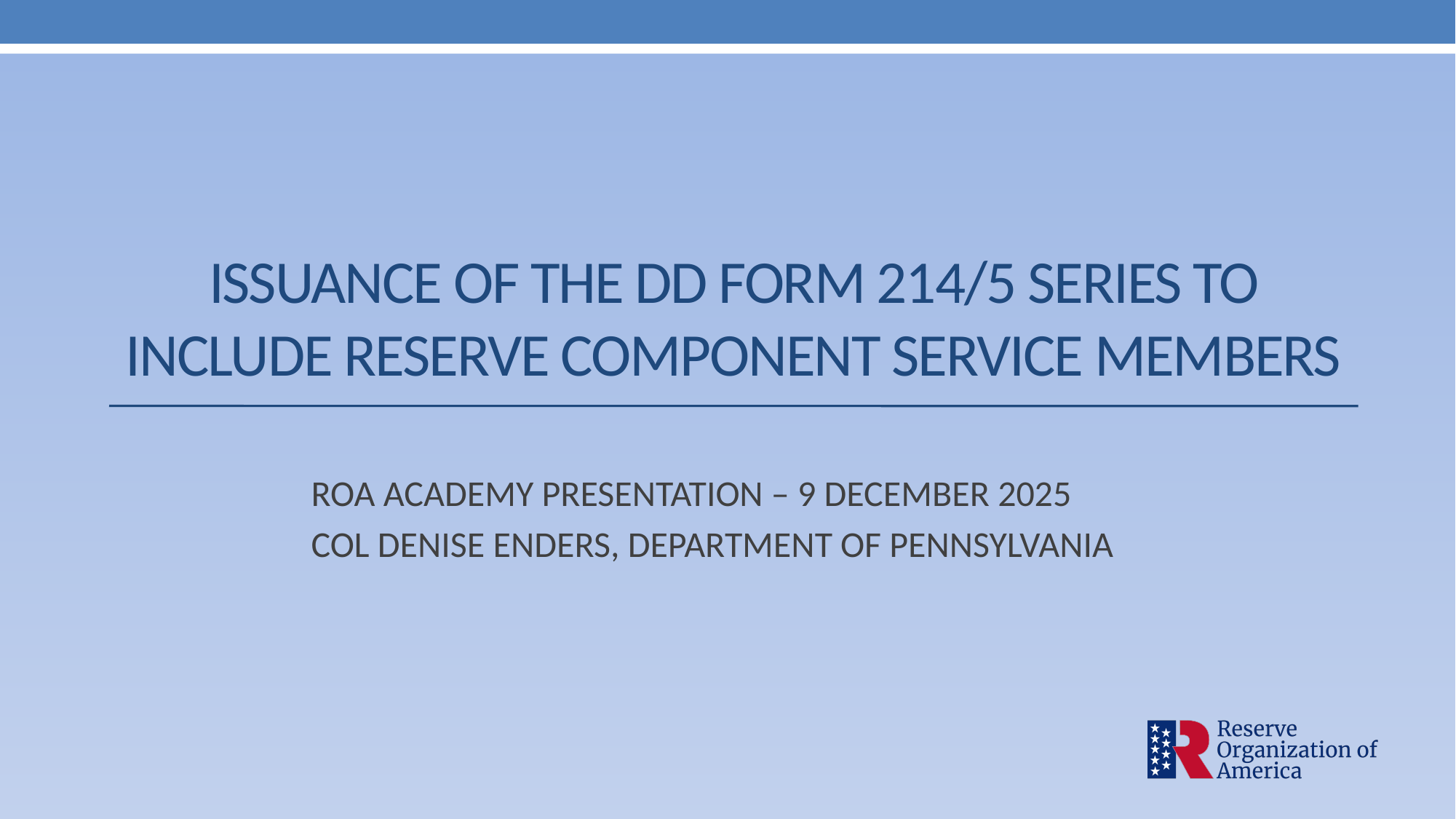

# ISSUANCE of the DD FORM 214/5 Series to include Reserve COMPONENT Service MEMBERS
	ROA ACADEMY PRESENTATION – 9 DECEMBER 2025
	COL DENISE ENDERS, DEPARTMENT OF PENNSYLVANIA